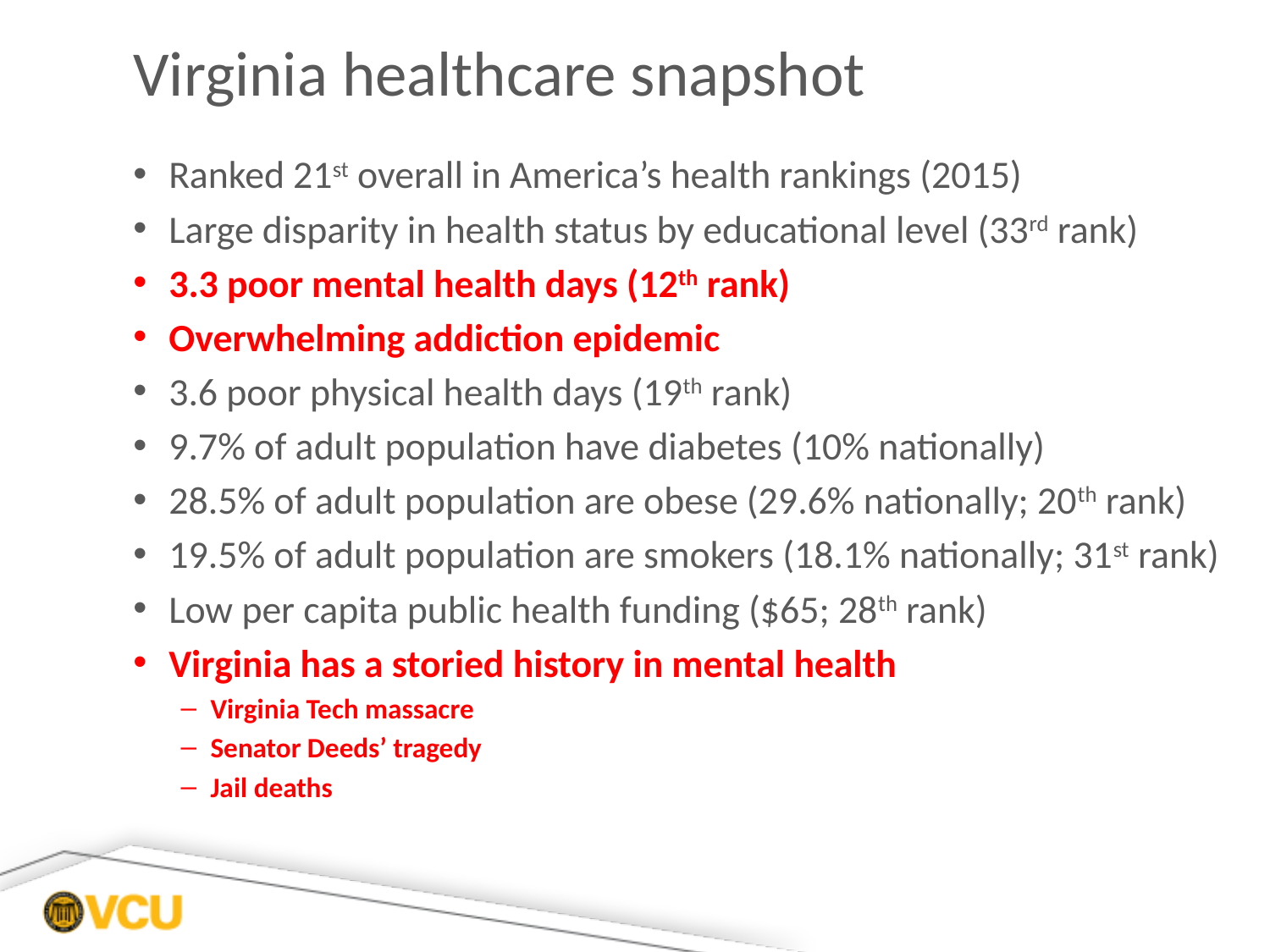

# Virginia healthcare snapshot
Ranked 21st overall in America’s health rankings (2015)
Large disparity in health status by educational level (33rd rank)
3.3 poor mental health days (12th rank)
Overwhelming addiction epidemic
3.6 poor physical health days (19th rank)
9.7% of adult population have diabetes (10% nationally)
28.5% of adult population are obese (29.6% nationally; 20th rank)
19.5% of adult population are smokers (18.1% nationally; 31st rank)
Low per capita public health funding ($65; 28th rank)
Virginia has a storied history in mental health
Virginia Tech massacre
Senator Deeds’ tragedy
Jail deaths